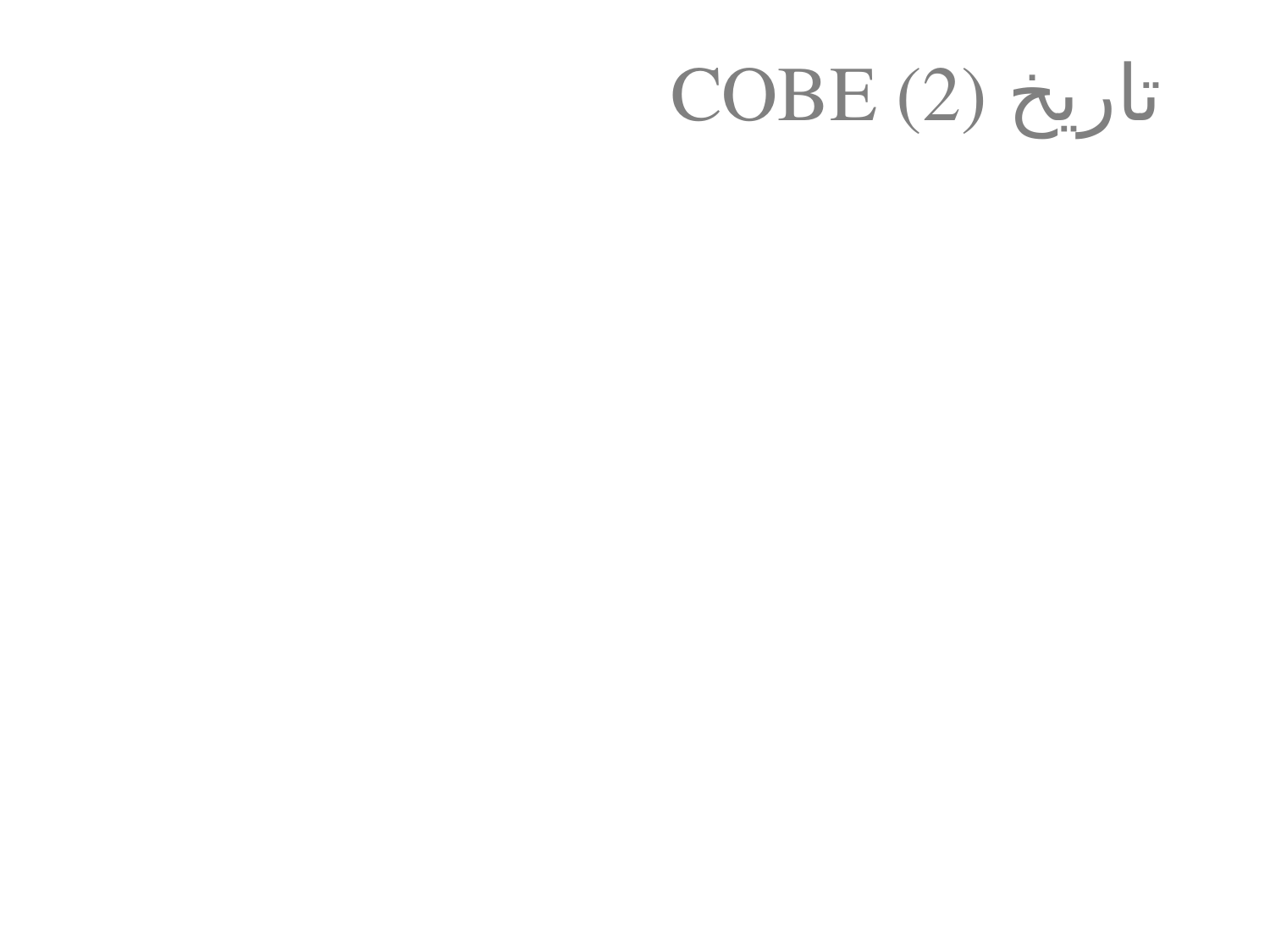

# تاريخ COBE (2)
1976 فريق العلوم المعني بتعريف البعثة الذي اختاره المقر (نانسي بوغويس ، عالم البرامج) ؛ اختيار PI
~ 1979 ، قرار بناء COBE في المنزل في GSFC
1982 ، الموافقة علي البناء للرحلة
1986 ، انفجار تشالنجر ، بدء أعاده تصميم COBE لإطلاق دلتا
1989 ، 18 نوفمبر ، إطلاق
1990 نتائج الطيف الاولي ؛ ينتهي الهيليوم في 10 مو
1992 ، النتائج الاوليه المتباينة
1994 العمليات النهائية
1998 ، نتائج خلفيه الاشعه تحت الحمراء الكونية الكبرى